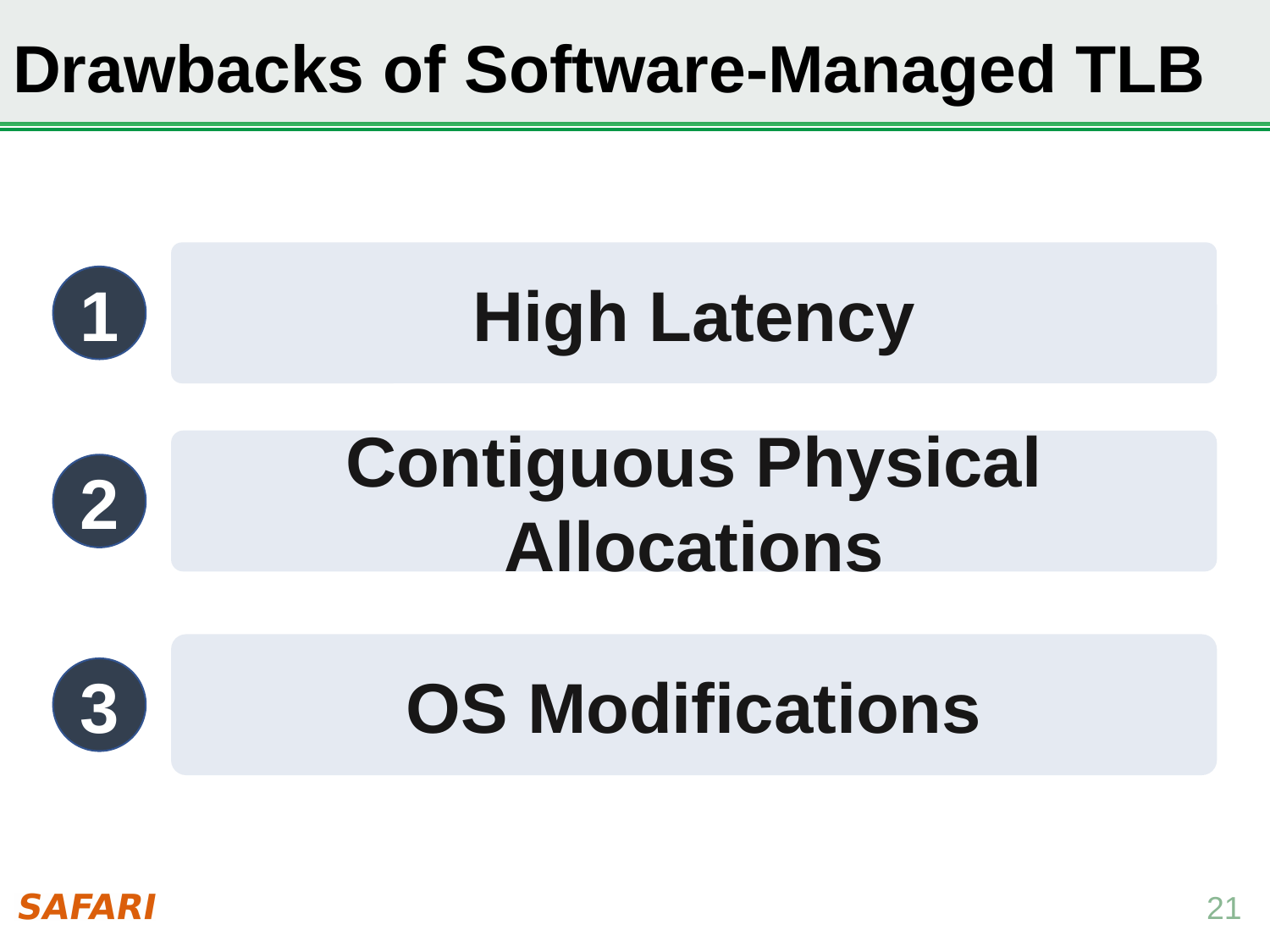

# Drawbacks of Software-Managed TLB
High Latency
1
Contiguous Physical Allocations
2
OS Modifications
3
21